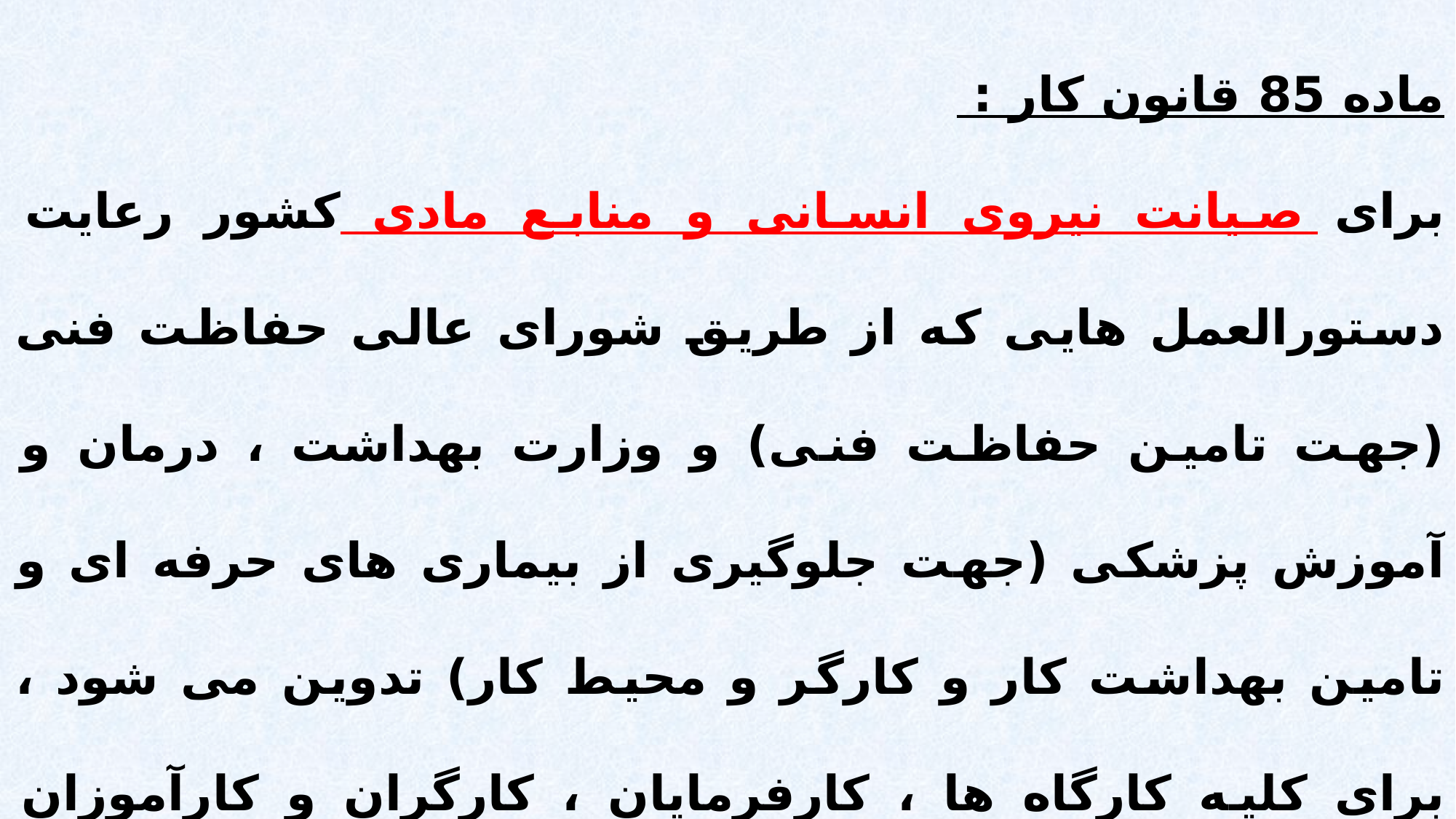

ماده 85 قانون کار :
برای صیانت نیروی انسانی و منابع مادی کشور رعایت دستورالعمل هایی که از طریق شورای عالی حفاظت فنی (جهت تامین حفاظت فنی) و وزارت بهداشت ، درمان و آموزش پزشکی (جهت جلوگیری از بیماری های حرفه ای و تامین بهداشت کار و کارگر و محیط کار) تدوین می شود ، برای کلیه کارگاه ها ، کارفرمایان ، کارگران و کارآموزان الزامی است .